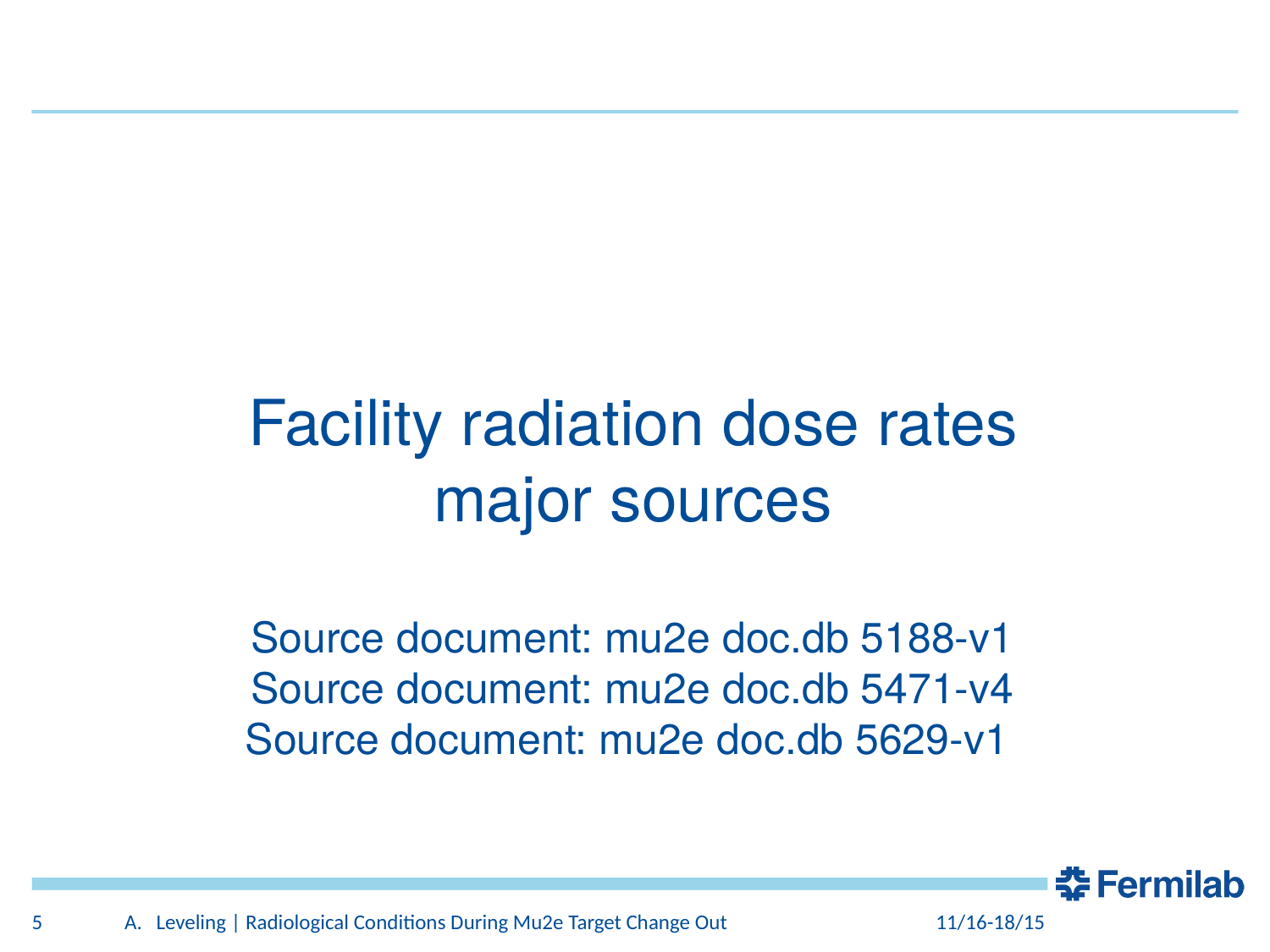

Facility radiation dose rates major sources

Source document: mu2e doc.db 5188-v1
Source document: mu2e doc.db 5471-v4
Source document: mu2e doc.db 5629-v1
5
Leveling | Radiological Conditions During Mu2e Target Change Out
11/16-18/15